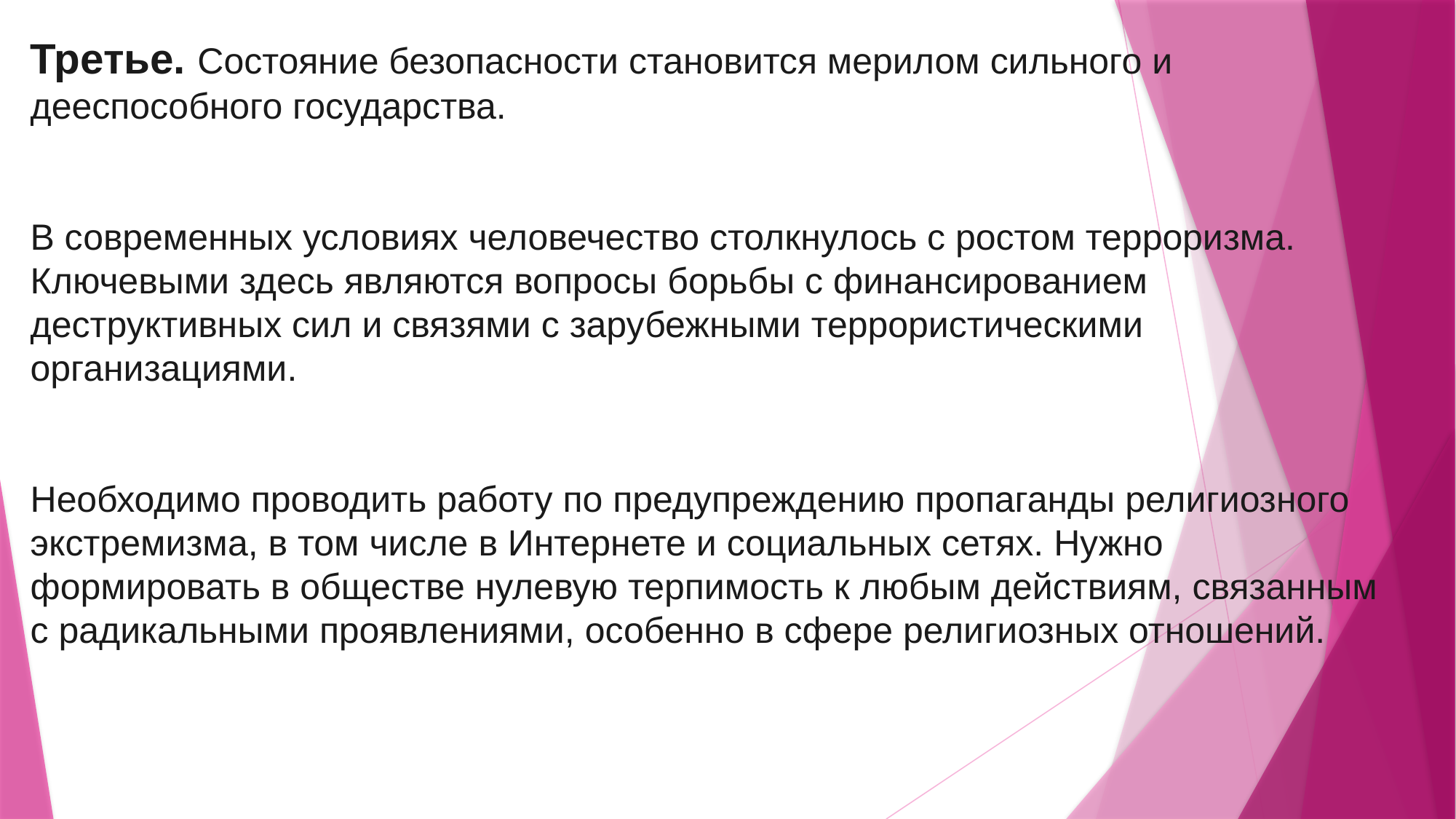

Третье. Состояние безопасности становится мерилом сильного и дееспособного государства.

В современных условиях человечество столкнулось с ростом терроризма. Ключевыми здесь являются вопросы борьбы с финансированием деструктивных сил и связями с зарубежными террористическими организациями.

Необходимо проводить работу по предупреждению пропаганды религиозного экстремизма, в том числе в Интернете и социальных сетях. Нужно формировать в обществе нулевую терпимость к любым действиям, связанным с радикальными проявлениями, особенно в сфере религиозных отношений.